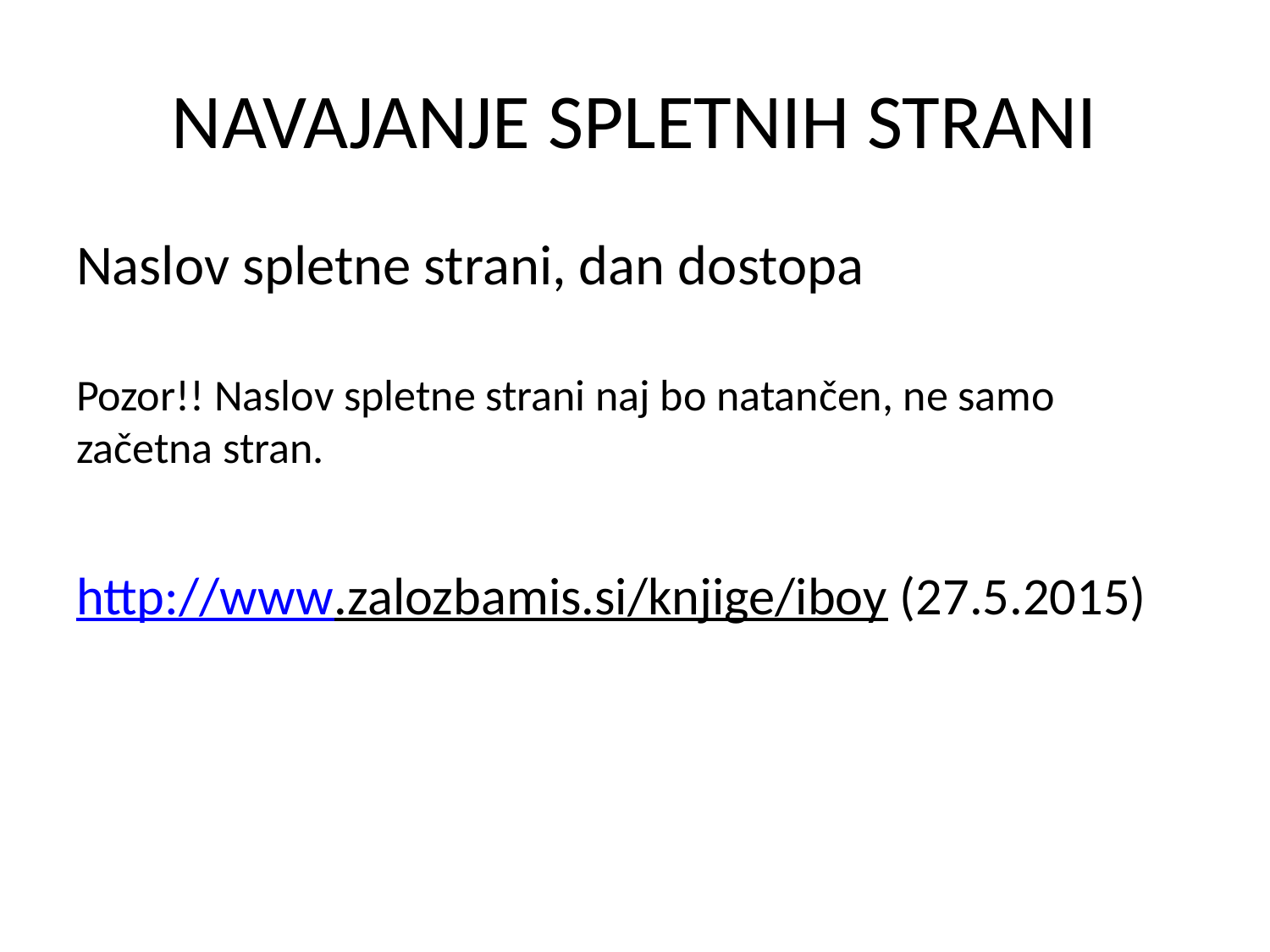

# NAVAJANJE SPLETNIH STRANI
Naslov spletne strani, dan dostopa

Pozor!! Naslov spletne strani naj bo natančen, ne samo začetna stran.

http://www.zalozbamis.si/knjige/iboy (27.5.2015)